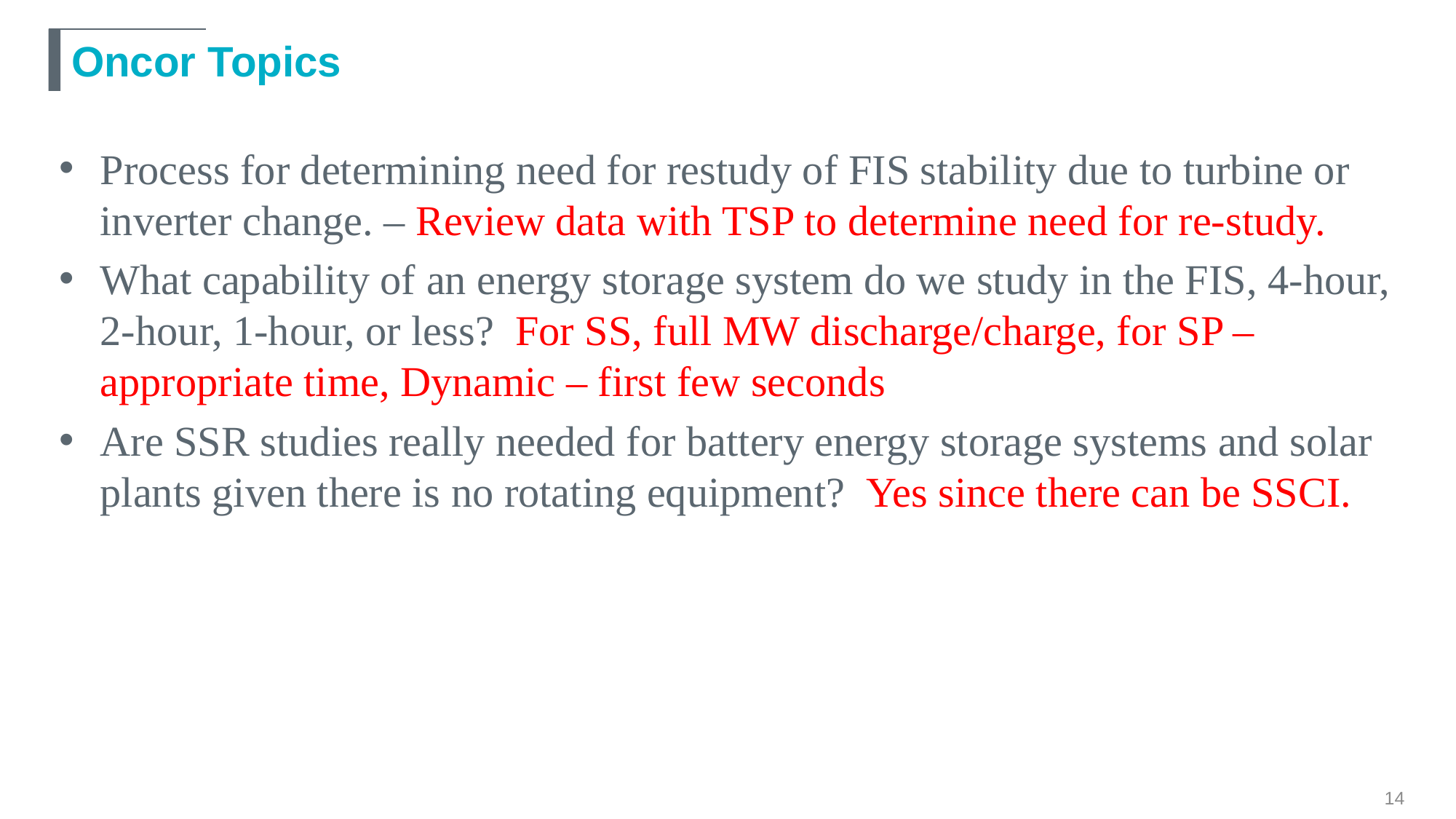

# Oncor Topics
Process for determining need for restudy of FIS stability due to turbine or inverter change. – Review data with TSP to determine need for re-study.
What capability of an energy storage system do we study in the FIS, 4-hour, 2-hour, 1-hour, or less?  For SS, full MW discharge/charge, for SP – appropriate time, Dynamic – first few seconds
Are SSR studies really needed for battery energy storage systems and solar plants given there is no rotating equipment?  Yes since there can be SSCI.

14